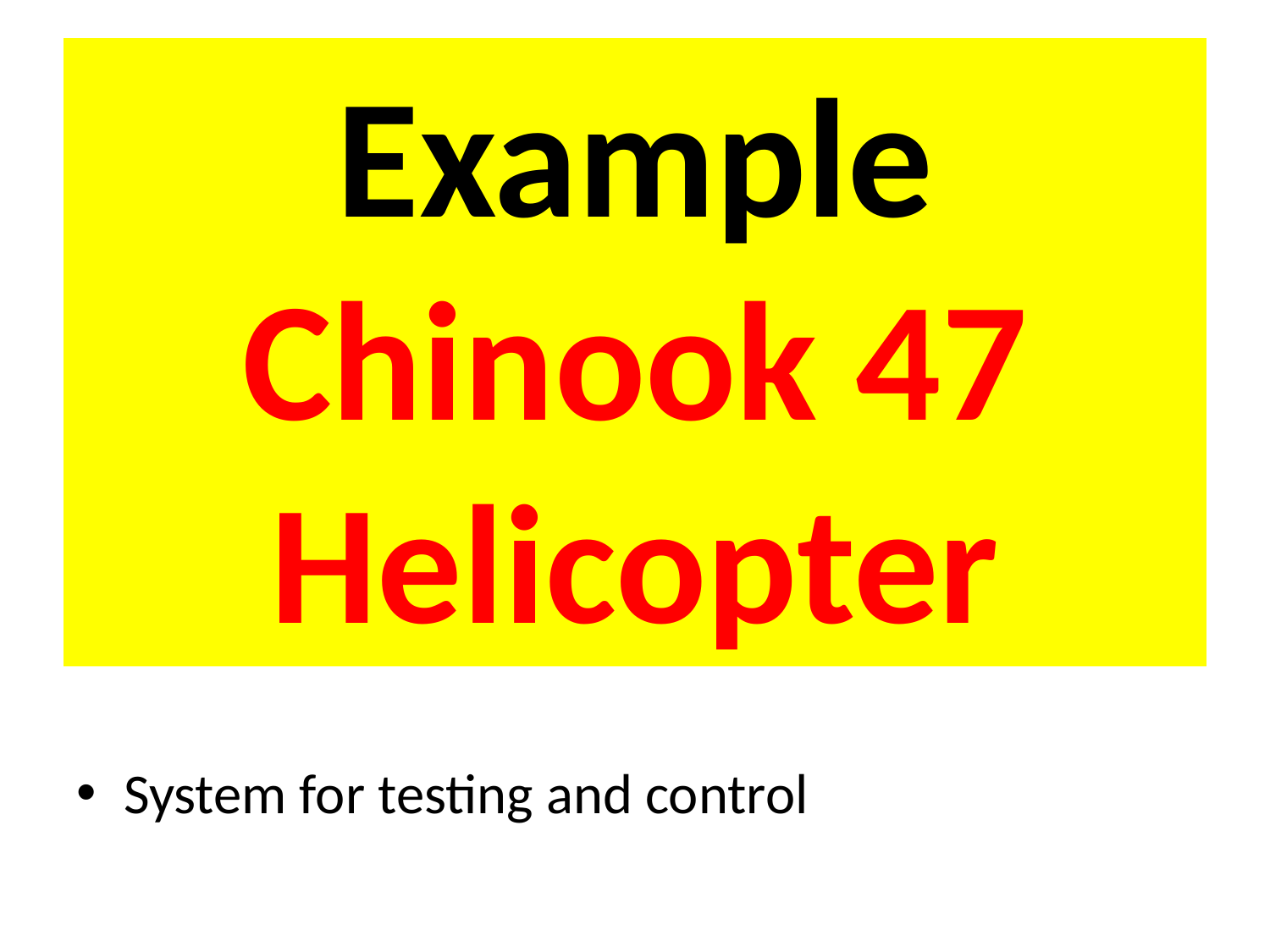

# Example Chinook 47 Helicopter
System for testing and control